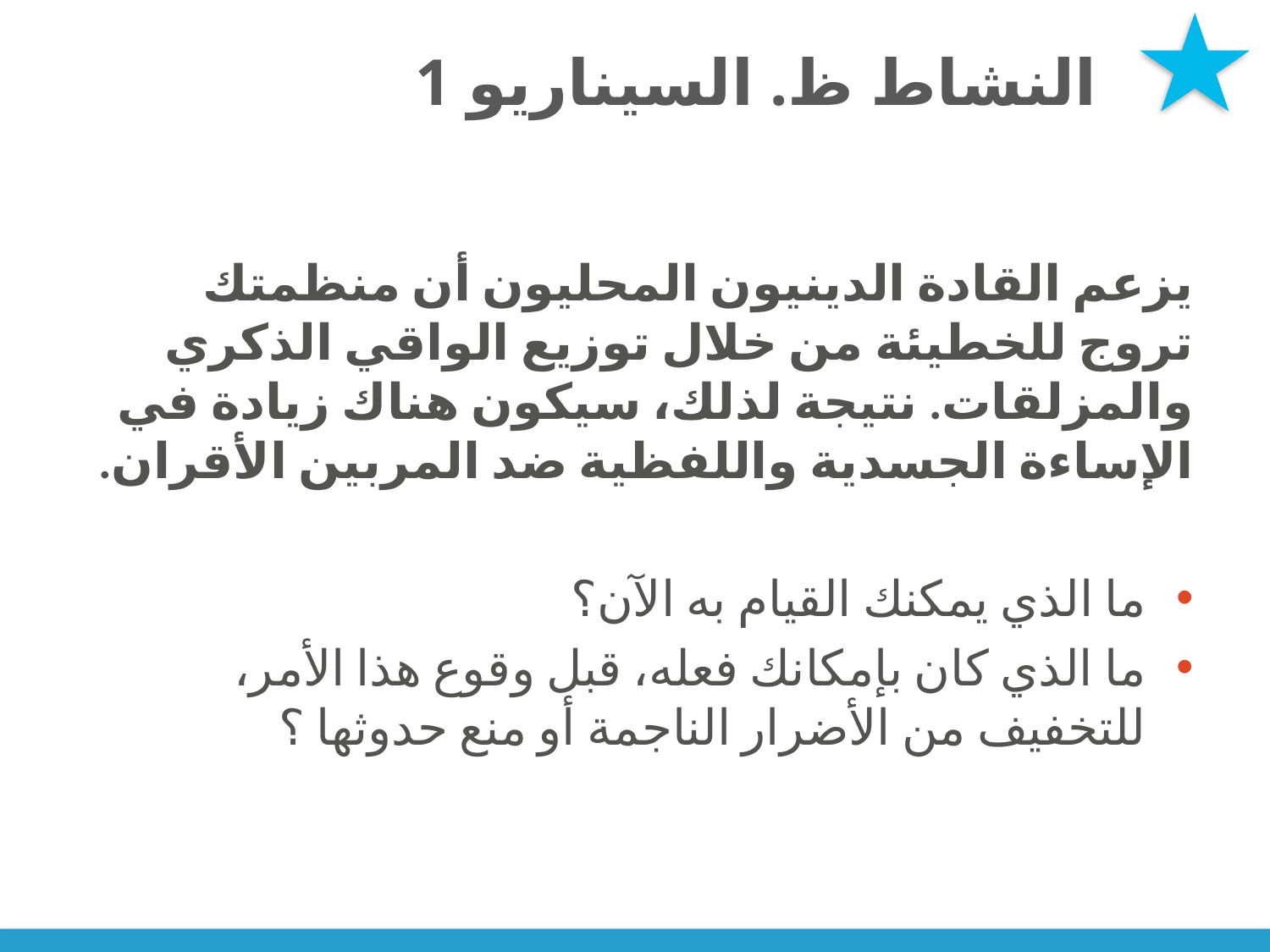

# النشاط ظ. السيناريو 1

يزعم القادة الدينيون المحليون أن منظمتك تروج للخطيئة من خلال توزيع الواقي الذكري والمزلقات. نتيجة لذلك، سيكون هناك زيادة في الإساءة الجسدية واللفظية ضد المربين الأقران.

ما الذي يمكنك القيام به الآن؟
ما الذي كان بإمكانك فعله، قبل وقوع هذا الأمر، للتخفيف من الأضرار الناجمة أو منع حدوثها ؟